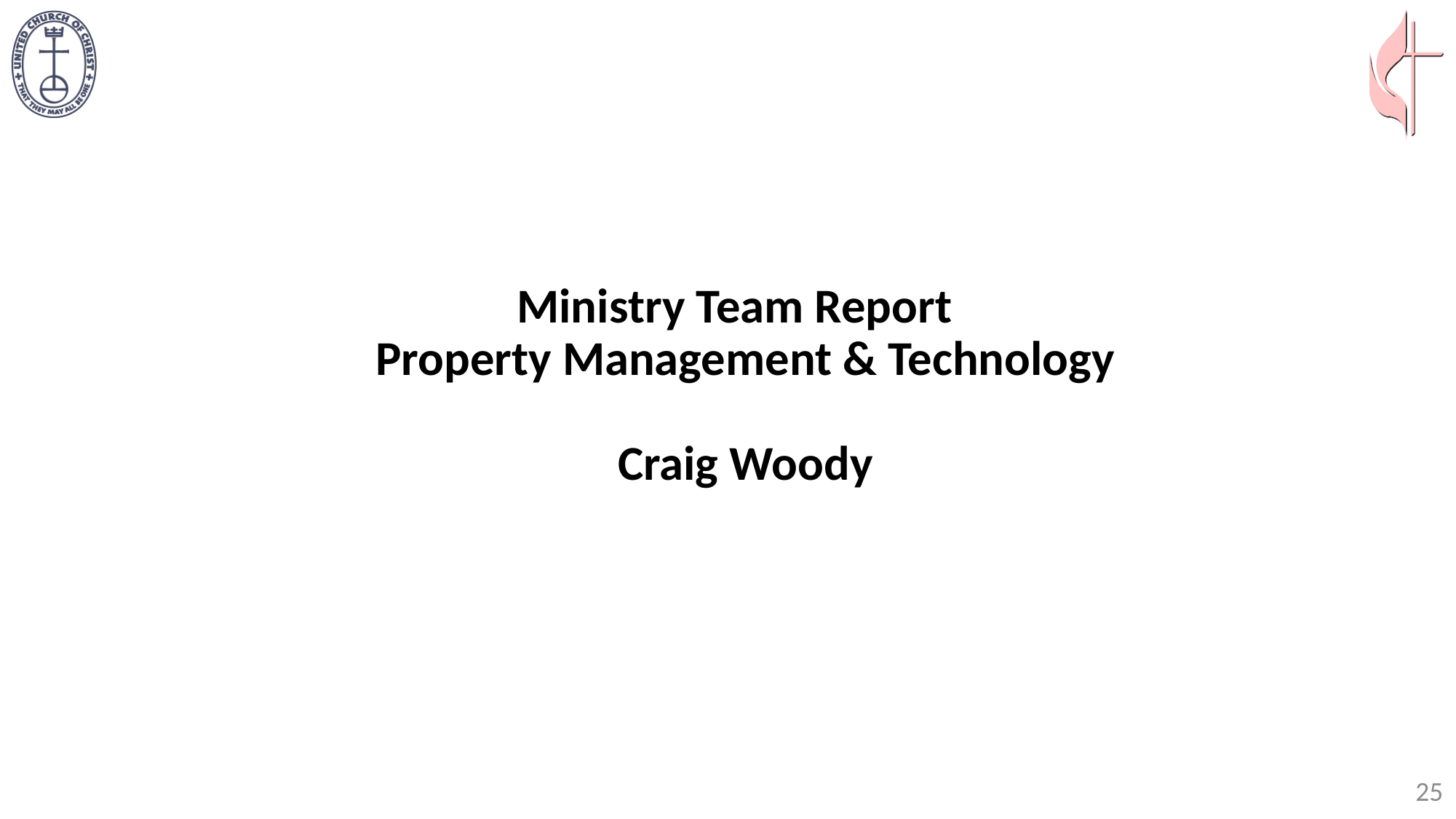

# Ministry Team Report Property Management & Technology Craig Woody
25